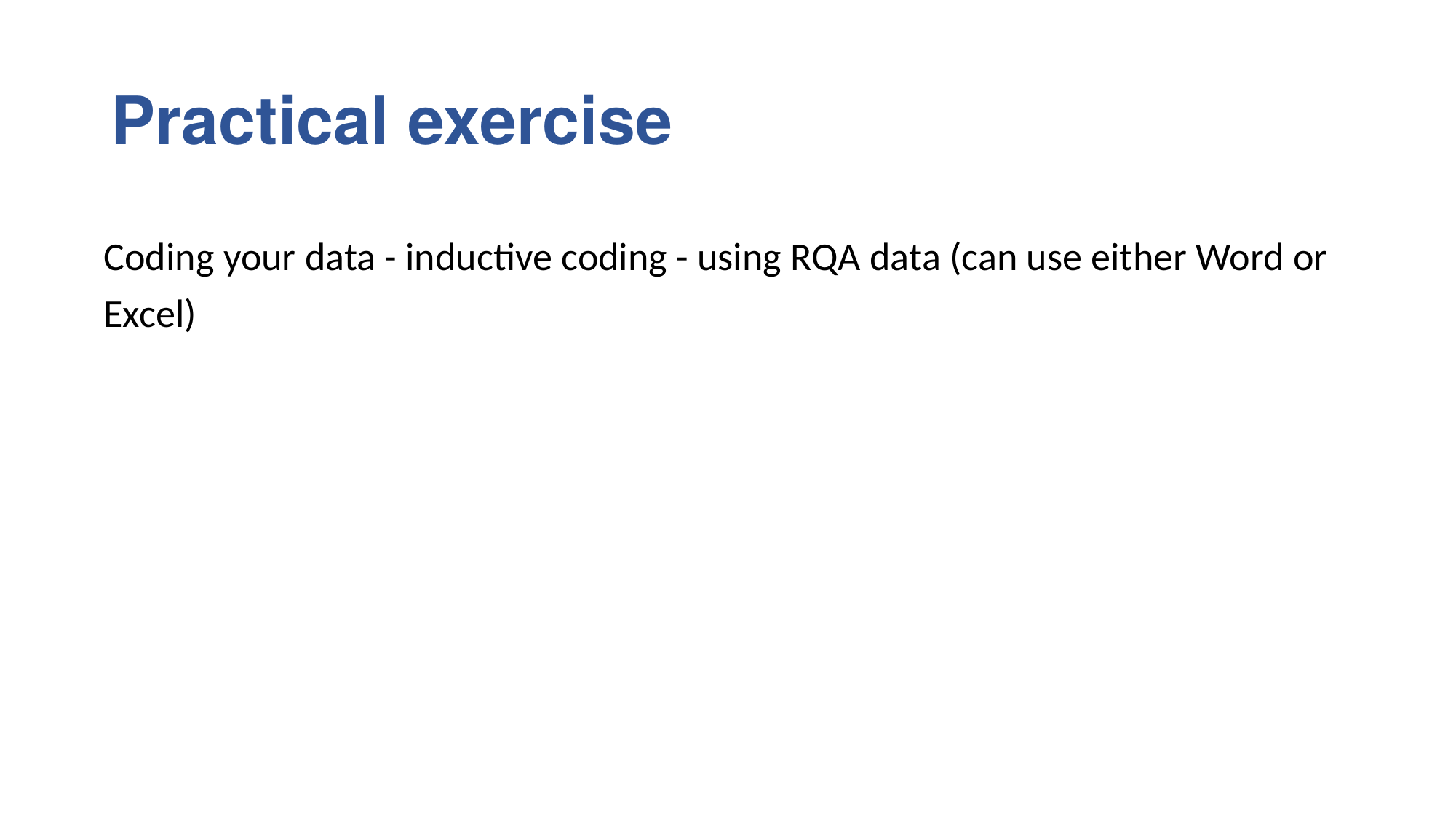

# Practical exercise
Coding your data - inductive coding - using RQA data (can use either Word or Excel)